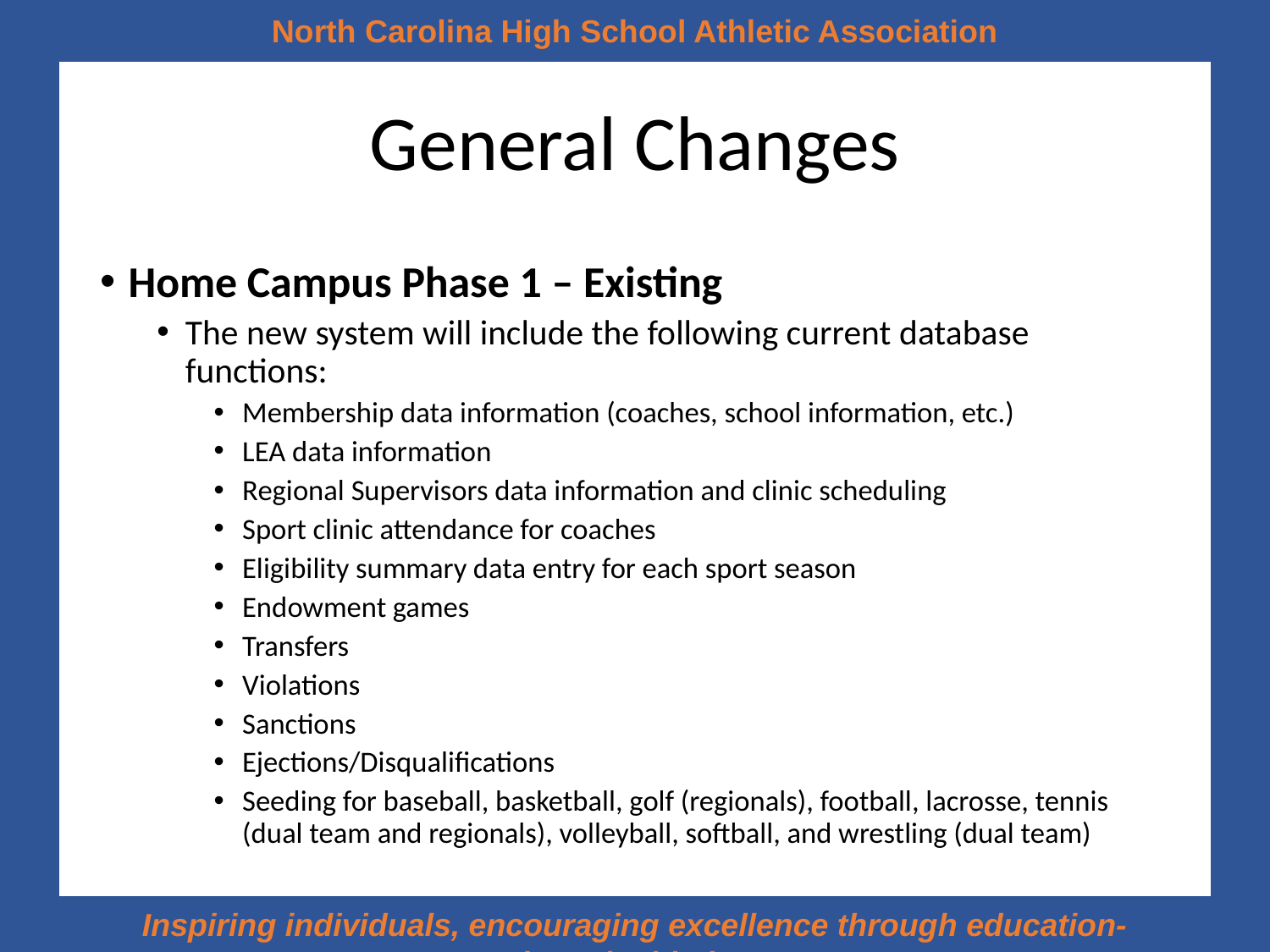

# General Changes
Home Campus Phase 1 – Existing
The new system will include the following current database functions:
Membership data information (coaches, school information, etc.)
LEA data information
Regional Supervisors data information and clinic scheduling
Sport clinic attendance for coaches
Eligibility summary data entry for each sport season
Endowment games
Transfers
Violations
Sanctions
Ejections/Disqualifications
Seeding for baseball, basketball, golf (regionals), football, lacrosse, tennis (dual team and regionals), volleyball, softball, and wrestling (dual team)